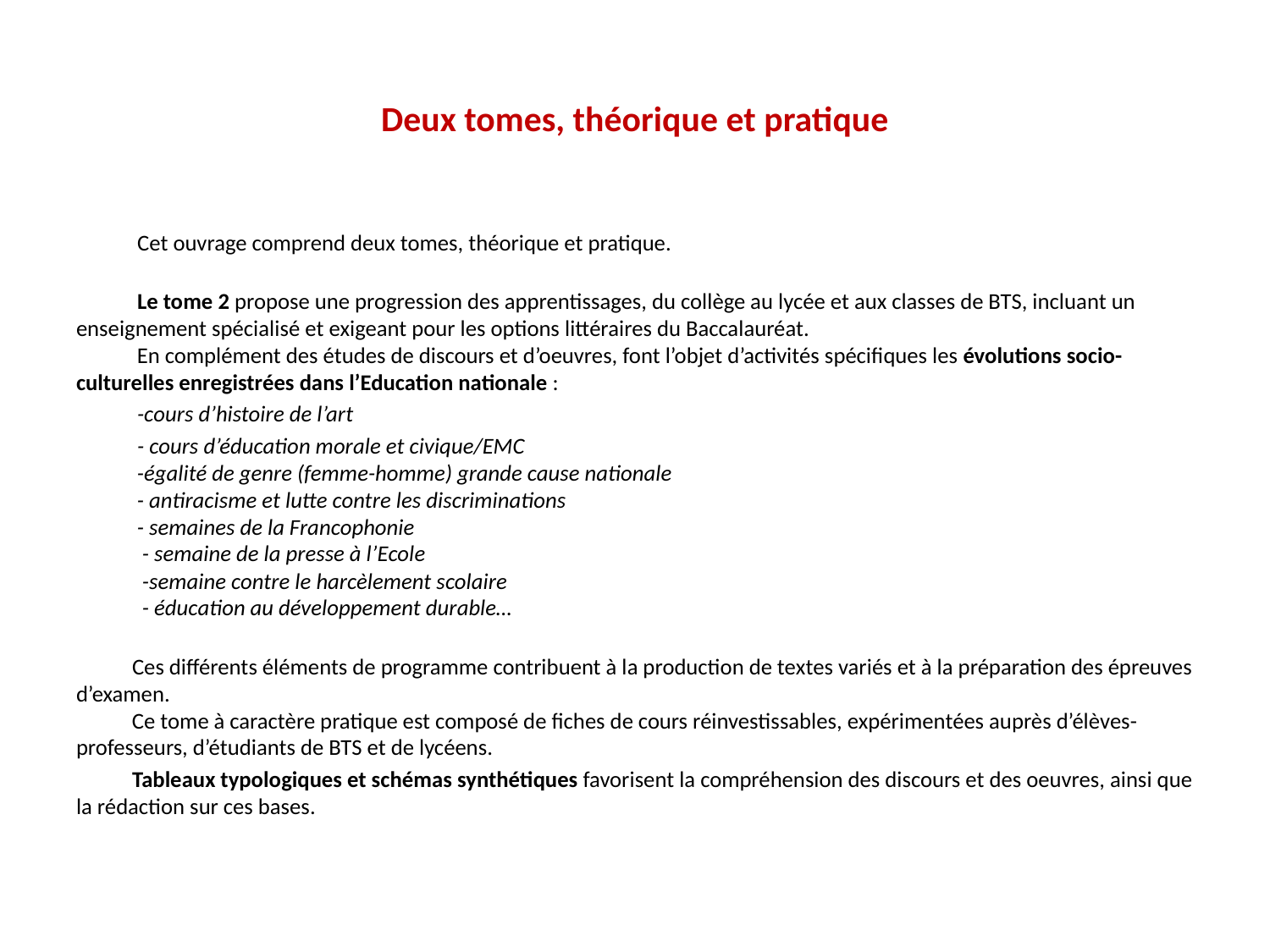

# Deux tomes, théorique et pratique
            Cet ouvrage comprend deux tomes, théorique et pratique.
            Le tome 2 propose une progression des apprentissages, du collège au lycée et aux classes de BTS, incluant un enseignement spécialisé et exigeant pour les options littéraires du Baccalauréat.
            En complément des études de discours et d’oeuvres, font l’objet d’activités spécifiques les évolutions socio-culturelles enregistrées dans l’Education nationale :
            -cours d’histoire de l’art
            - cours d’éducation morale et civique/EMC
            -égalité de genre (femme-homme) grande cause nationale
            - antiracisme et lutte contre les discriminations
            - semaines de la Francophonie
             - semaine de la presse à l’Ecole
             -semaine contre le harcèlement scolaire
             - éducation au développement durable…
           Ces différents éléments de programme contribuent à la production de textes variés et à la préparation des épreuves d’examen.
           Ce tome à caractère pratique est composé de fiches de cours réinvestissables, expérimentées auprès d’élèves-professeurs, d’étudiants de BTS et de lycéens.
           Tableaux typologiques et schémas synthétiques favorisent la compréhension des discours et des oeuvres, ainsi que la rédaction sur ces bases.